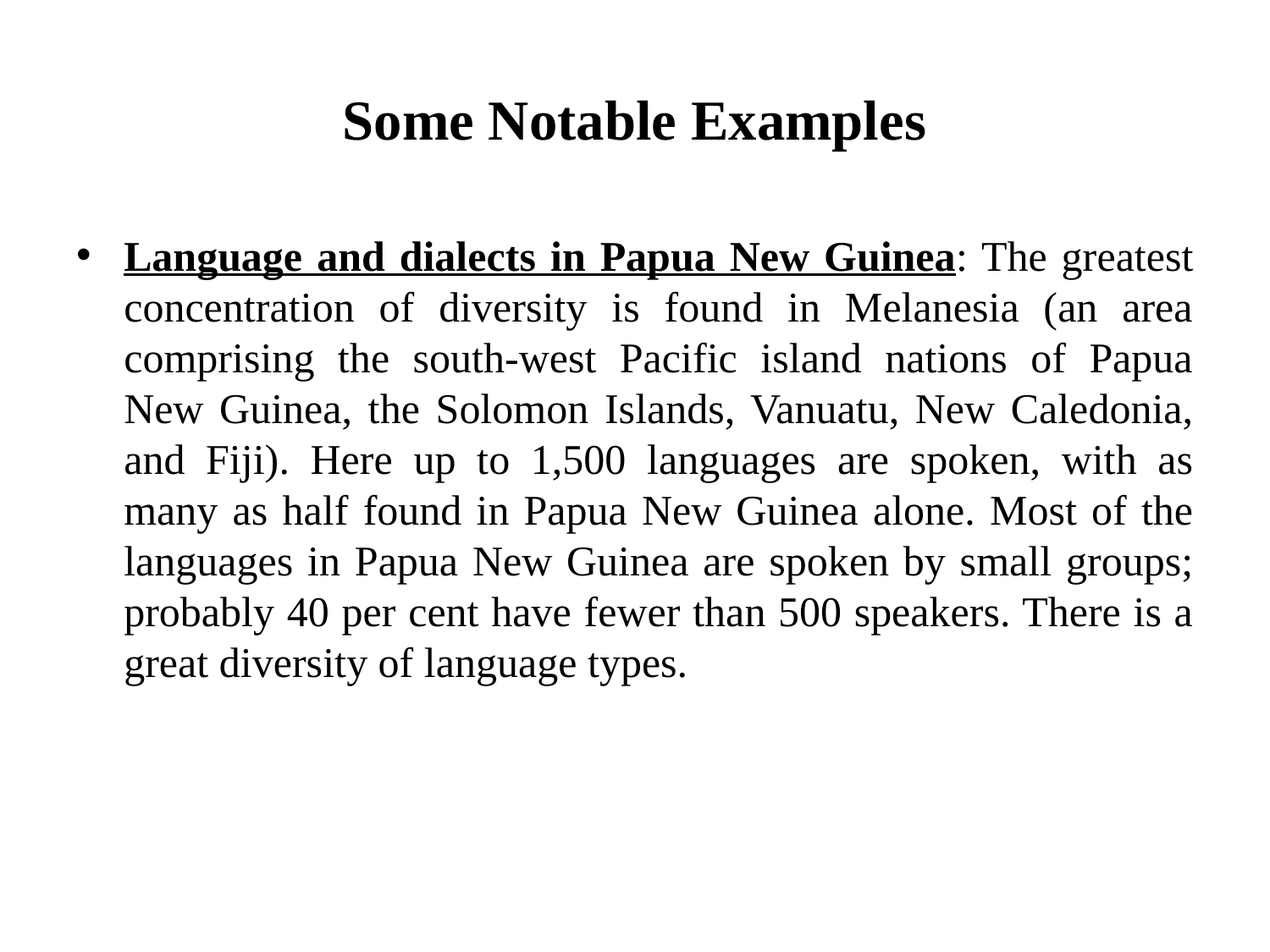

# Some Notable Examples
Language and dialects in Papua New Guinea: The greatest concentration of diversity is found in Melanesia (an area comprising the south-west Pacific island nations of Papua New Guinea, the Solomon Islands, Vanuatu, New Caledonia, and Fiji). Here up to 1,500 languages are spoken, with as many as half found in Papua New Guinea alone. Most of the languages in Papua New Guinea are spoken by small groups; probably 40 per cent have fewer than 500 speakers. There is a great diversity of language types.